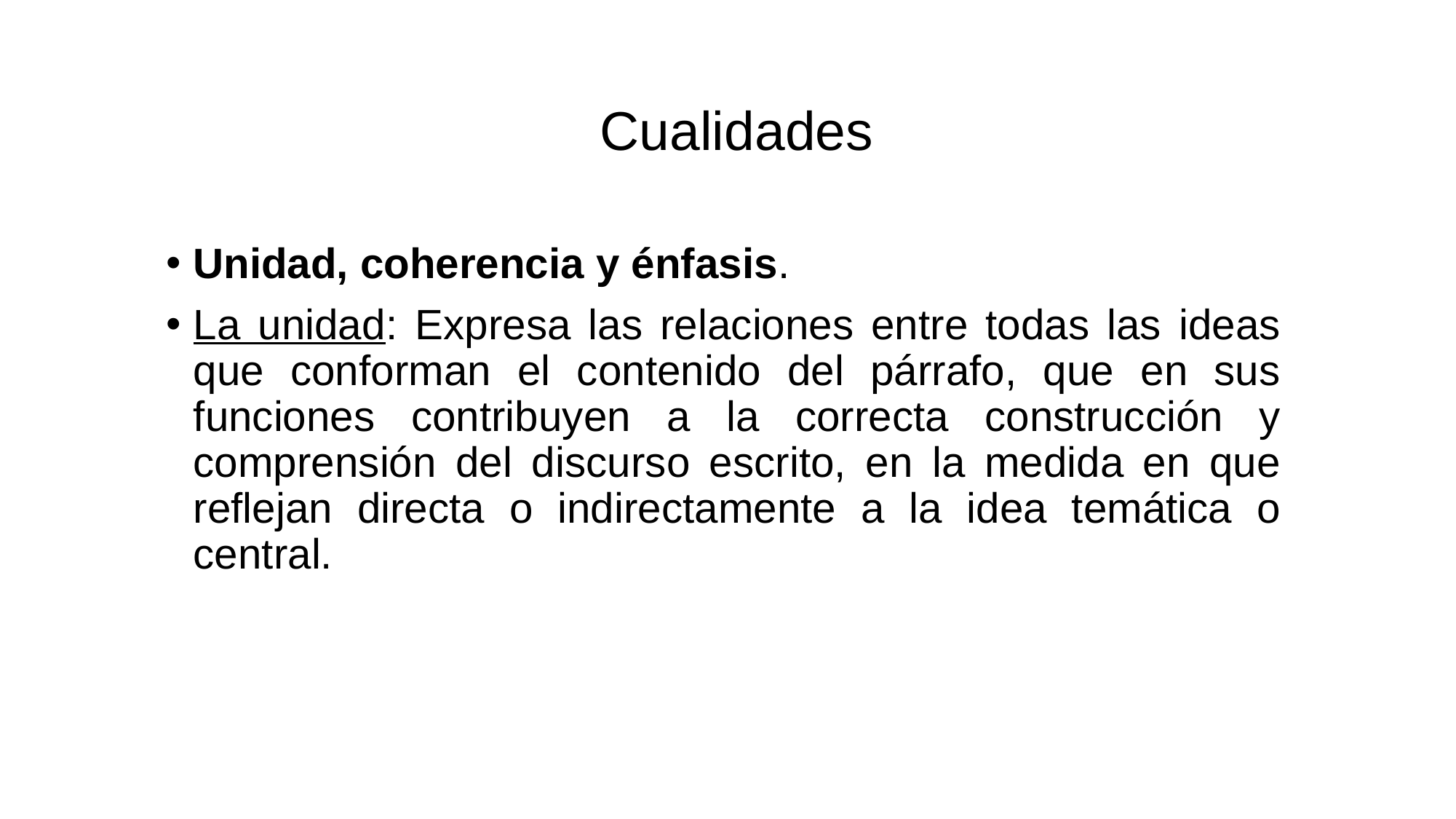

# Cualidades
Unidad, coherencia y énfasis.
La unidad: Expresa las relaciones entre todas las ideas que conforman el contenido del párrafo, que en sus funciones contribuyen a la correcta construcción y comprensión del discurso escrito, en la medida en que reflejan directa o indirectamente a la idea temática o central.